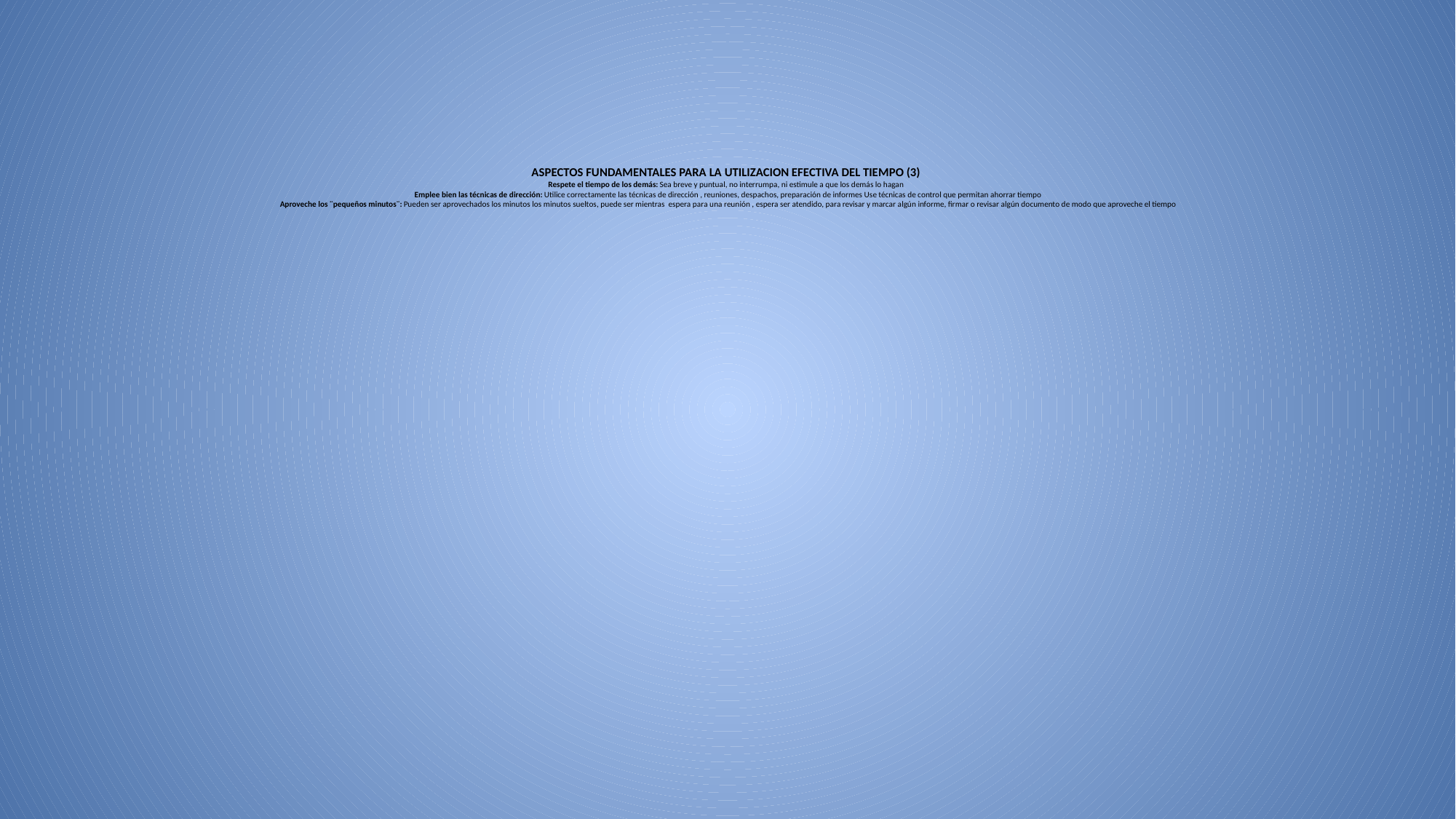

# ASPECTOS FUNDAMENTALES PARA LA UTILIZACION EFECTIVA DEL TIEMPO (3) Respete el tiempo de los demás: Sea breve y puntual, no interrumpa, ni estimule a que los demás lo hagan Emplee bien las técnicas de dirección: Utilice correctamente las técnicas de dirección , reuniones, despachos, preparación de informes Use técnicas de control que permitan ahorrar tiempo Aproveche los ¨pequeños minutos¨: Pueden ser aprovechados los minutos los minutos sueltos, puede ser mientras  espera para una reunión , espera ser atendido, para revisar y marcar algún informe, firmar o revisar algún documento de modo que aproveche el tiempo